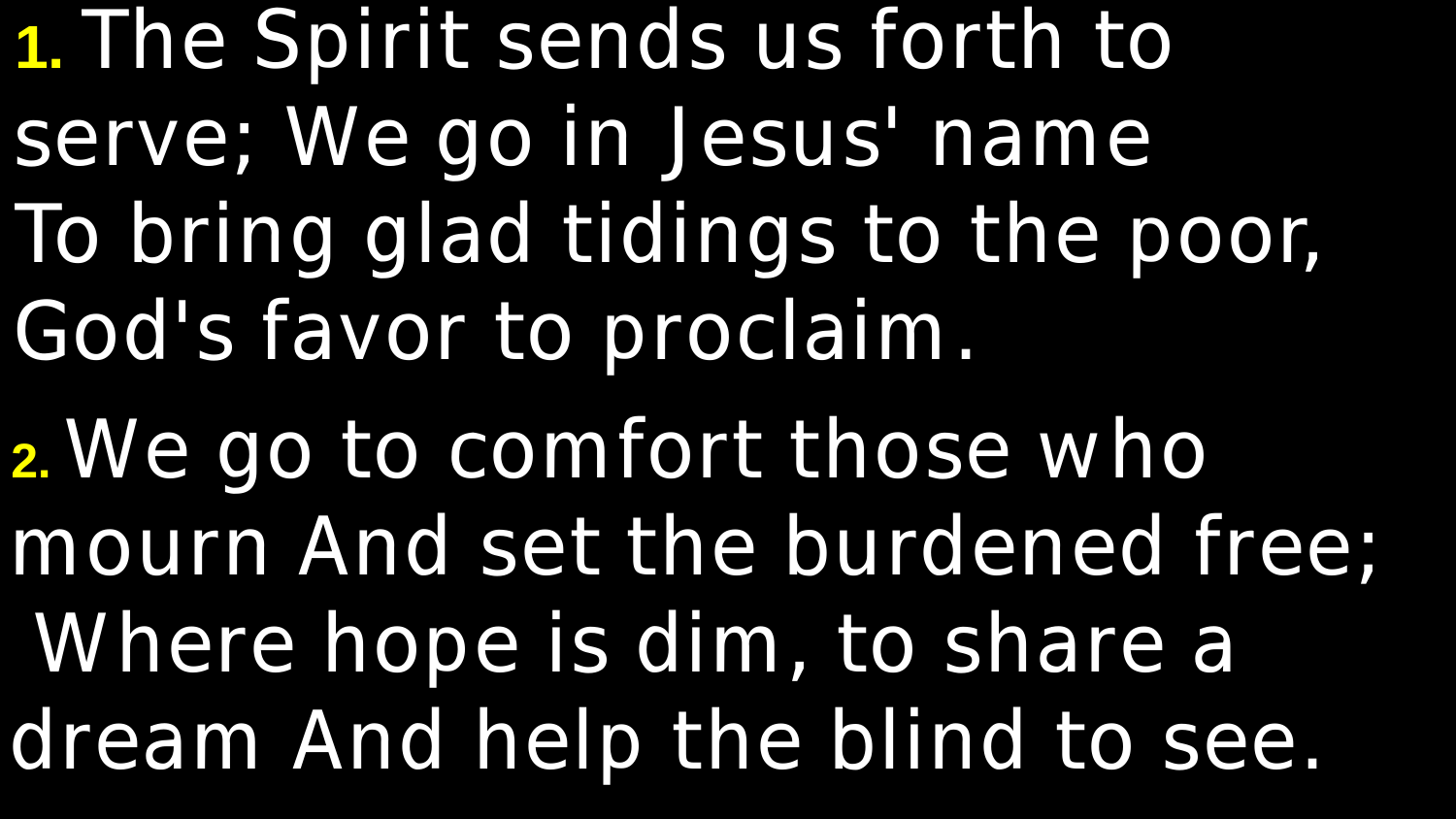

# 1. The Spirit sends us forth to serve; We go in Jesus' name To bring glad tidings to the poor, God's favor to proclaim.
2. We go to comfort those who mourn And set the burdened free;   Where hope is dim, to share a dream And help the blind to see.